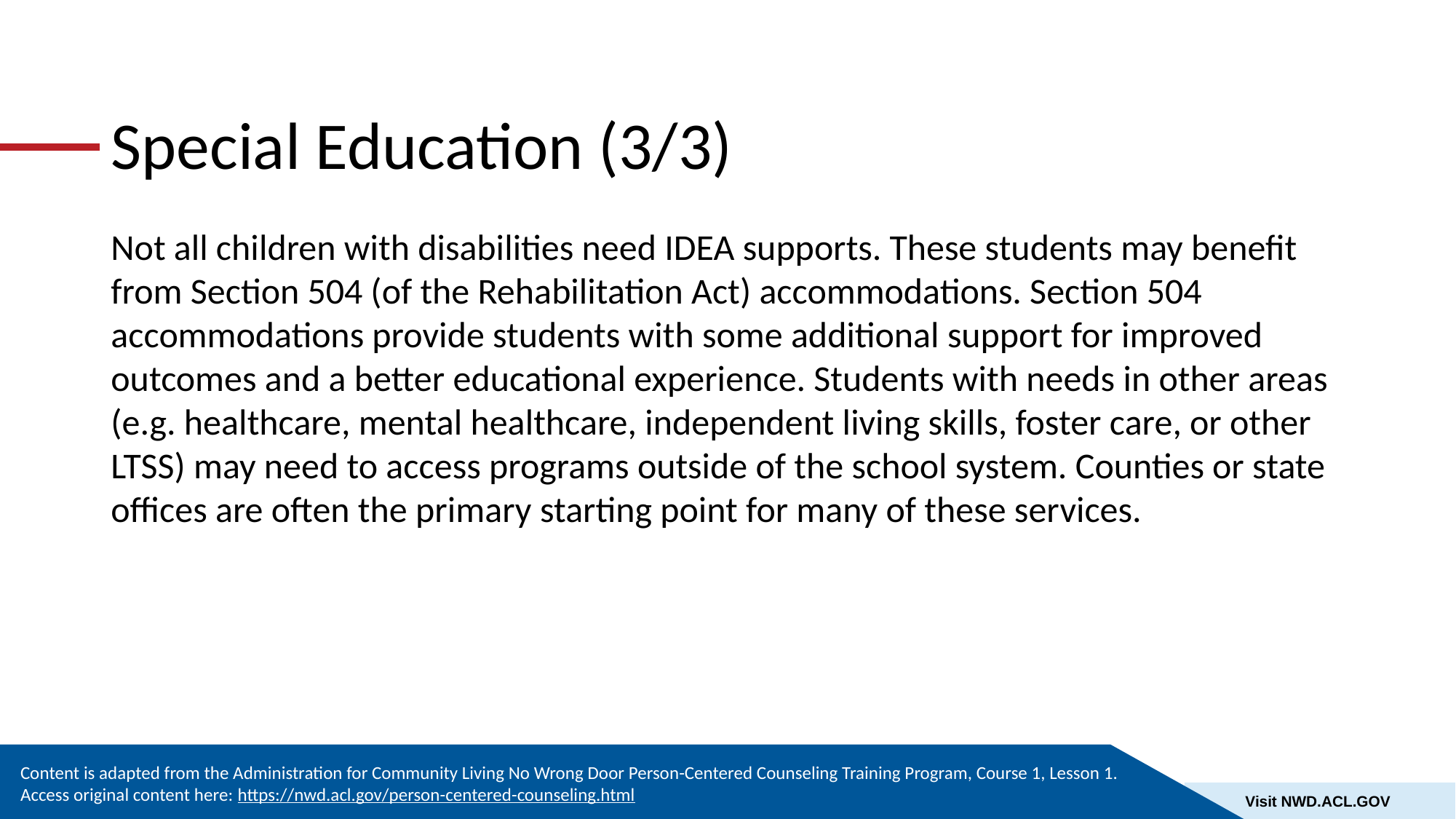

# Special Education (3/3)
Not all children with disabilities need IDEA supports. These students may benefit from Section 504 (of the Rehabilitation Act) accommodations. Section 504 accommodations provide students with some additional support for improved outcomes and a better educational experience. Students with needs in other areas (e.g. healthcare, mental healthcare, independent living skills, foster care, or other LTSS) may need to access programs outside of the school system. Counties or state offices are often the primary starting point for many of these services.